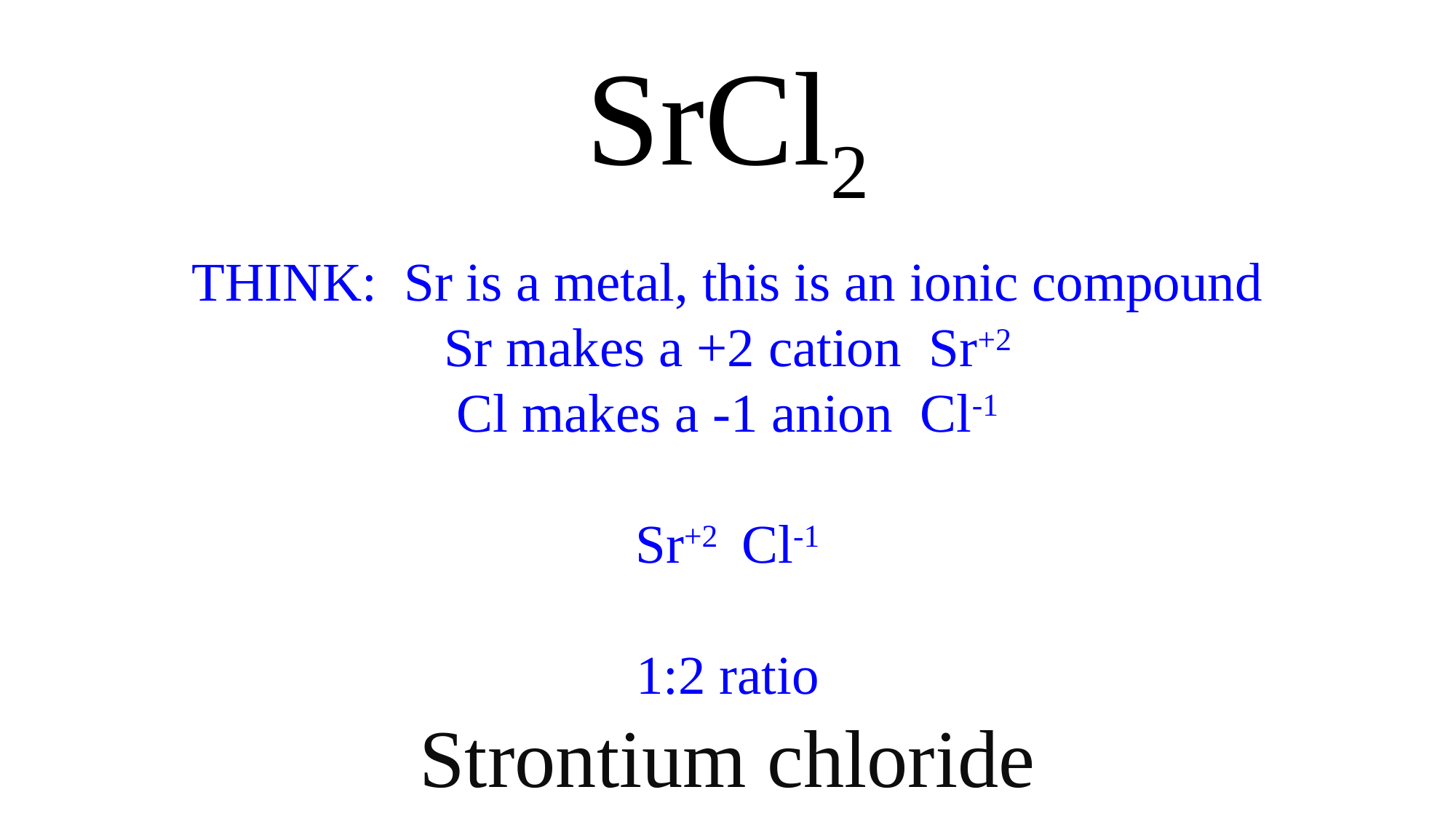

SrCl2

THINK:  Sr is a metal, this is an ionic compound
Sr makes a +2 cation  Sr+2
Cl makes a -1 anion  Cl-1

Sr+2   Cl-1

1:2 ratio
Strontium chloride